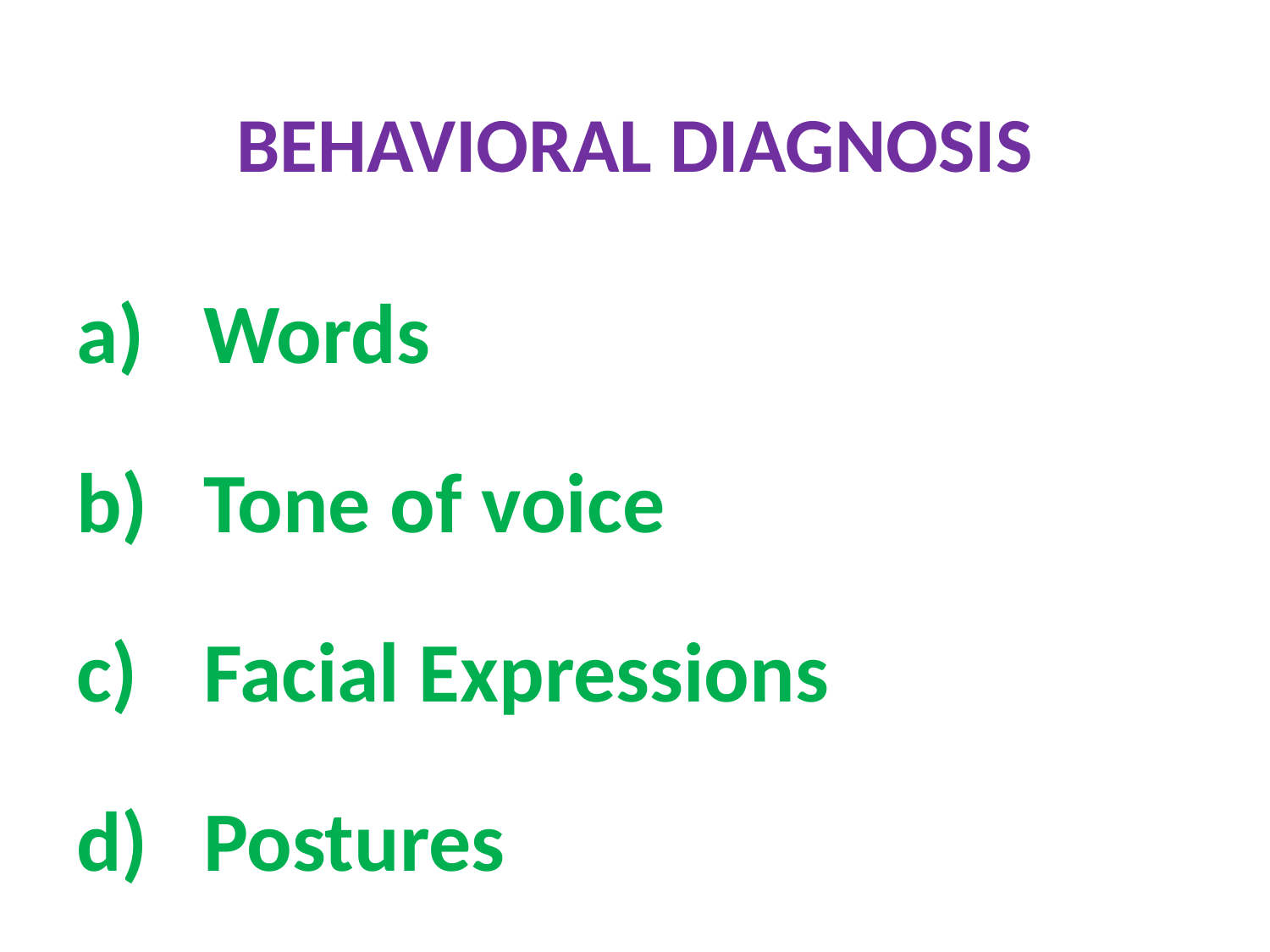

# BEHAVIORAL DIAGNOSIS
Words
Tone of voice
Facial Expressions
Postures